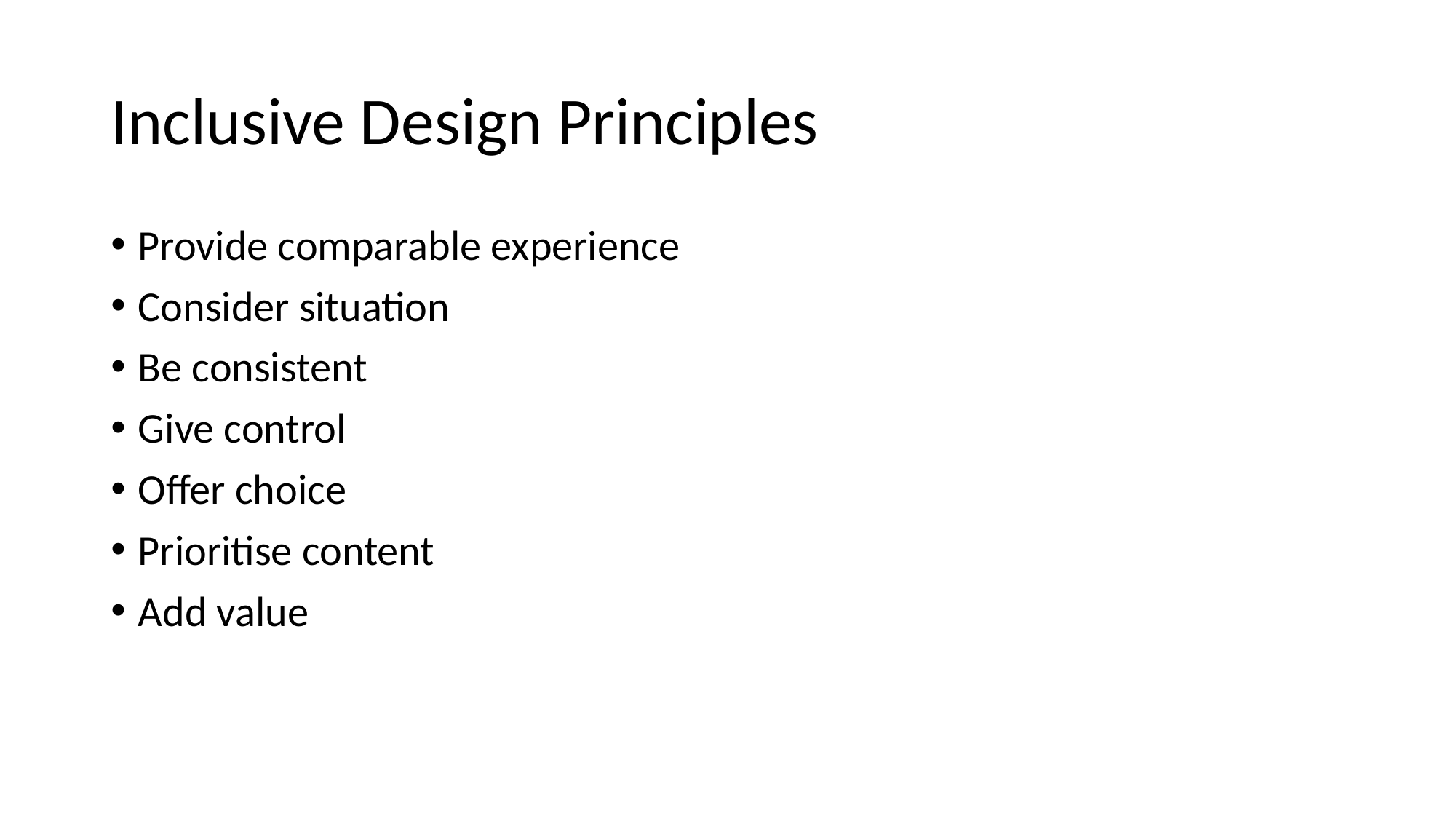

# Inclusive Design Principles
Provide comparable experience
Consider situation
Be consistent
Give control
Offer choice
Prioritise content
Add value